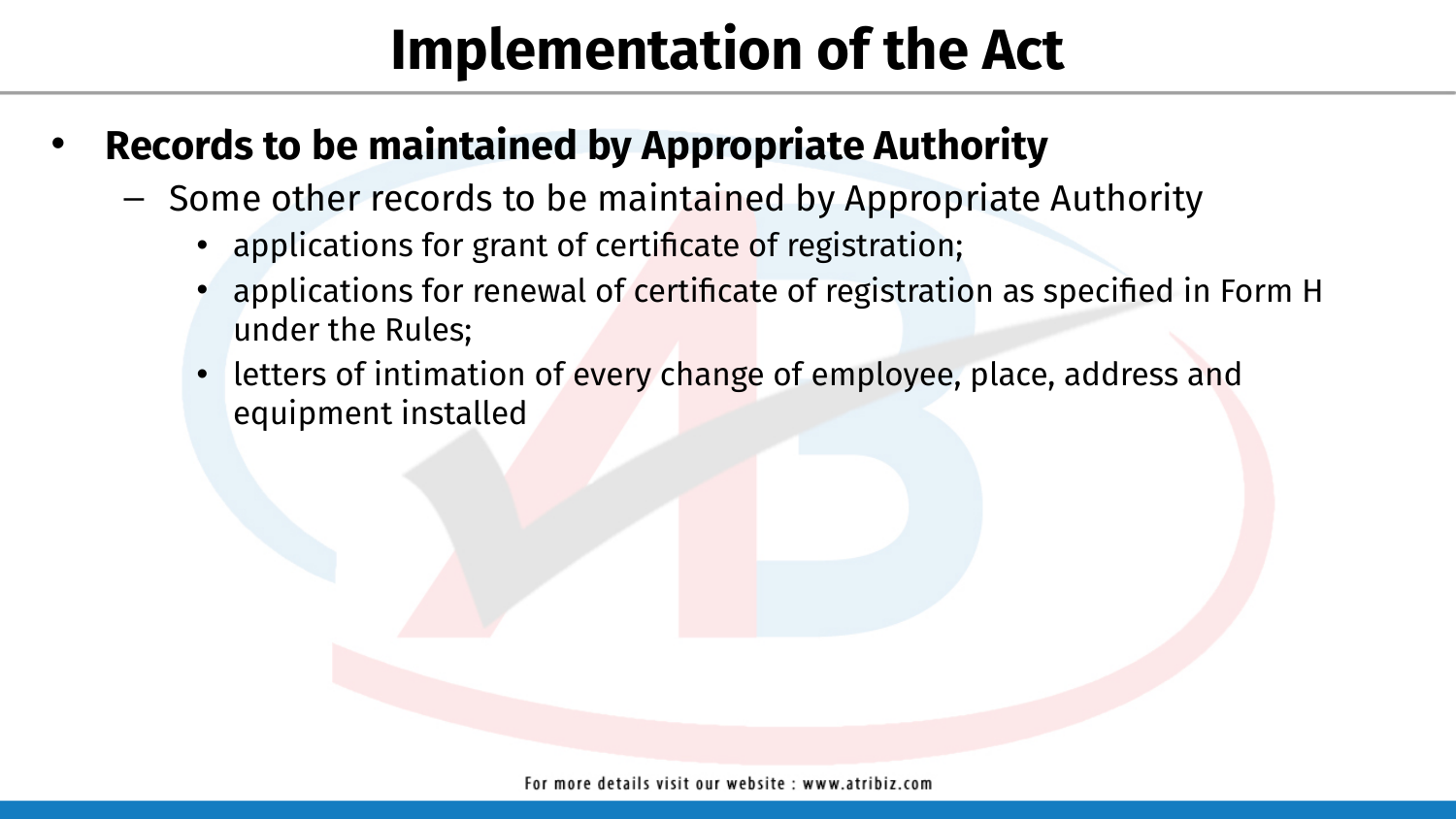

# Implementation of the Act
Records to be maintained by Appropriate Authority
Some other records to be maintained by Appropriate Authority
applications for grant of certificate of registration;
applications for renewal of certificate of registration as specified in Form H under the Rules;
letters of intimation of every change of employee, place, address and equipment installed